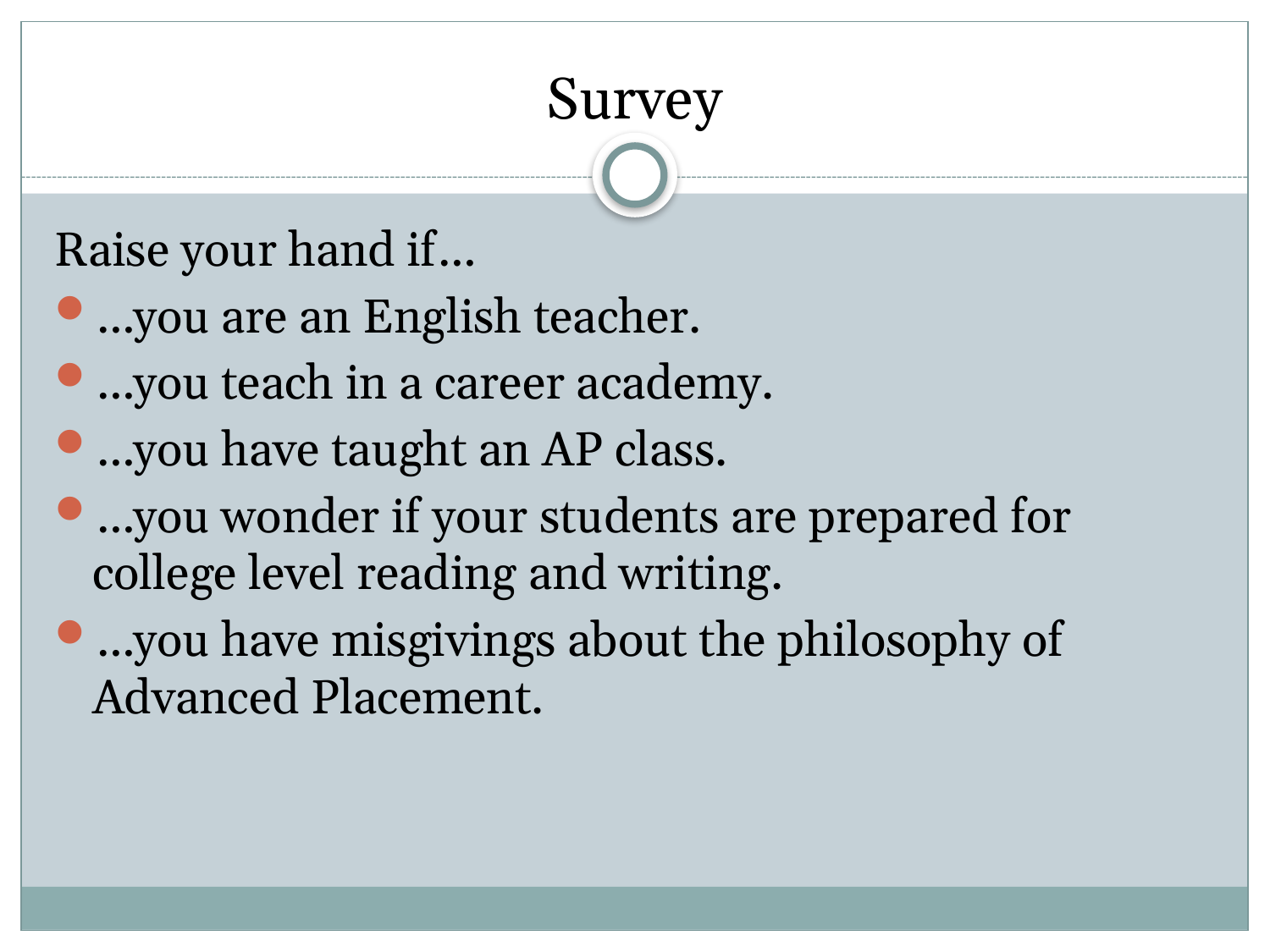

# Survey
Raise your hand if…
…you are an English teacher.
…you teach in a career academy.
…you have taught an AP class.
…you wonder if your students are prepared for college level reading and writing.
…you have misgivings about the philosophy of Advanced Placement.